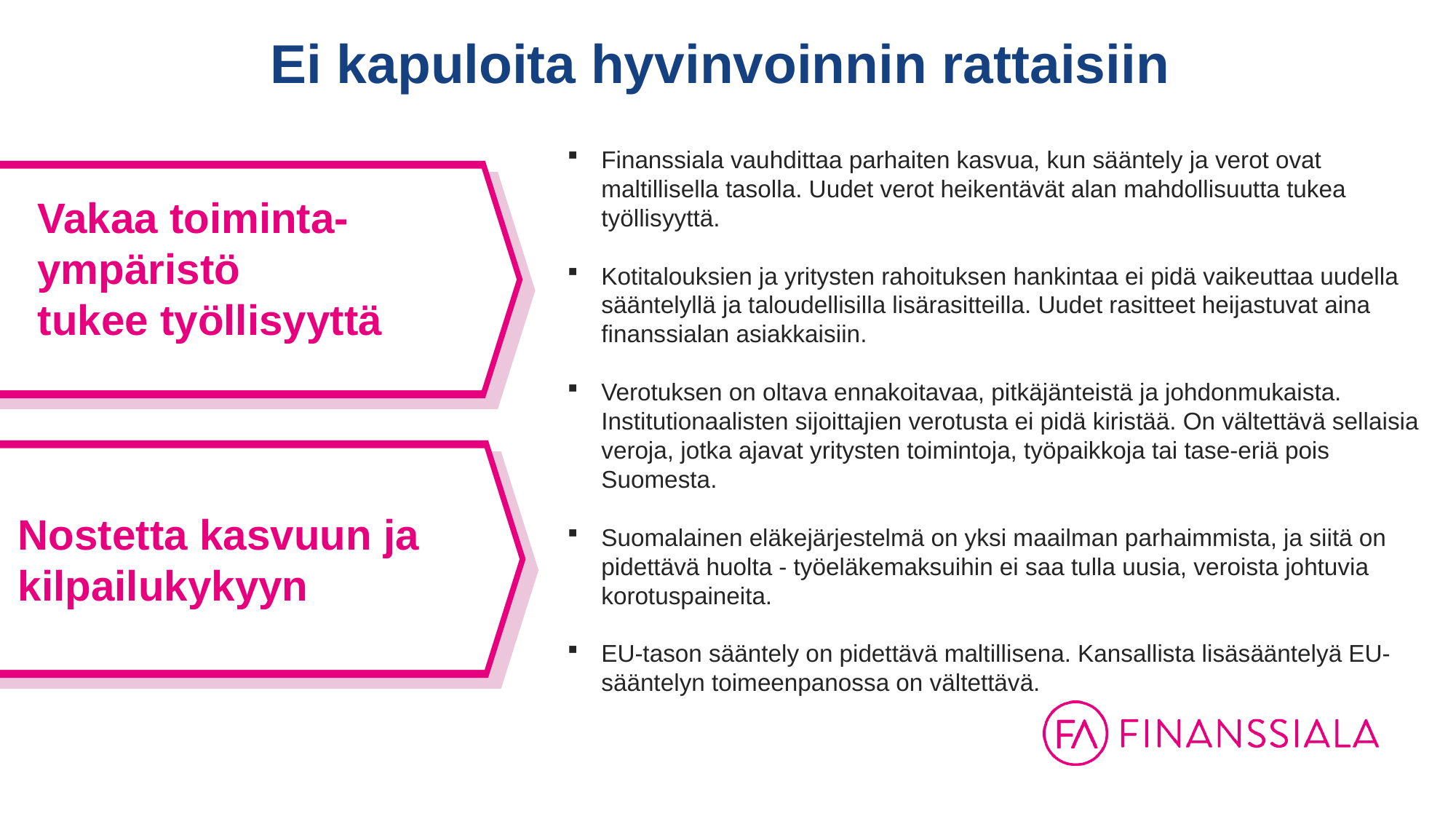

# Ei kapuloita hyvinvoinnin rattaisiin

Finanssiala vauhdittaa parhaiten kasvua, kun sääntely ja verot ovat maltillisella tasolla. Uudet verot heikentävät alan mahdollisuutta tukea työllisyyttä.

Kotitalouksien ja yritysten rahoituksen hankintaa ei pidä vaikeuttaa uudella sääntelyllä ja taloudellisilla lisärasitteilla. Uudet rasitteet heijastuvat aina finanssialan asiakkaisiin.

Verotuksen on oltava ennakoitavaa, pitkäjänteistä ja johdonmukaista. Institutionaalisten sijoittajien verotusta ei pidä kiristää. On vältettävä sellaisia veroja, jotka ajavat yritysten toimintoja, työpaikkoja tai tase-eriä pois Suomesta.

Suomalainen eläkejärjestelmä on yksi maailman parhaimmista, ja siitä on pidettävä huolta - työeläkemaksuihin ei saa tulla uusia, veroista johtuvia korotuspaineita.

EU-tason sääntely on pidettävä maltillisena. Kansallista lisäsääntelyä EU-sääntelyn toimeenpanossa on vältettävä.

Vakaa toiminta-
ympäristö
tukee työllisyyttä

Nostetta kasvuun ja kilpailukykyyn